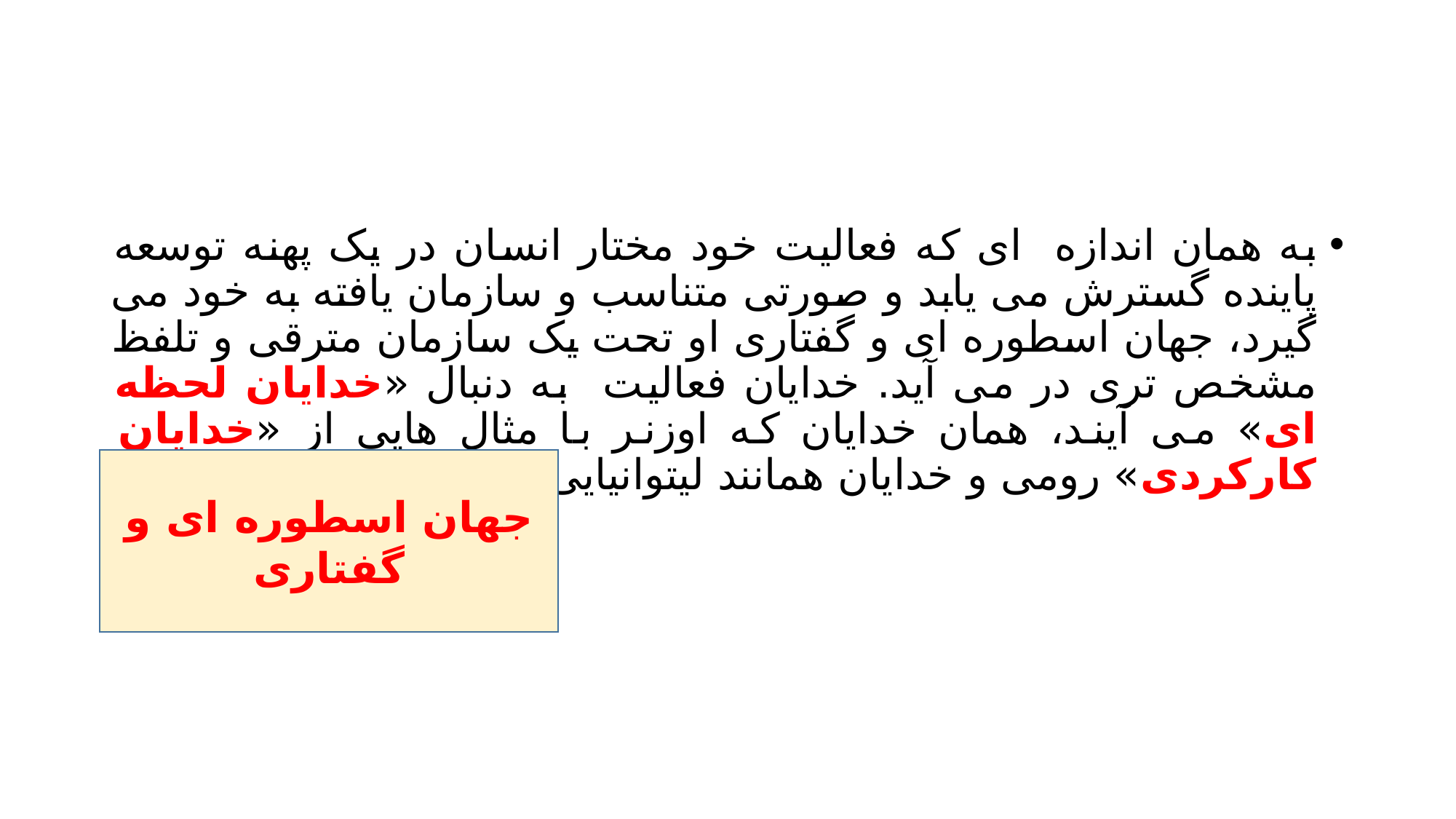

#
به همان اندازه  ای که فعالیت خود مختار انسان در یک پهنه توسعه پاینده گسترش می یابد و صورتی متناسب و سازمان یافته به خود می گیرد، جهان اسطوره ای و گفتاری او تحت یک سازمان مترقی و تلفظ مشخص تری در می آید. خدایان فعالیت  به دنبال «خدایان لحظه ای» می آیند، همان خدایان که اوزنر با مثال هایی از «خدایان کارکردی» رومی و خدایان همانند لیتوانیایی به ما نشان داده است.

جهان اسطوره ای و گفتاری